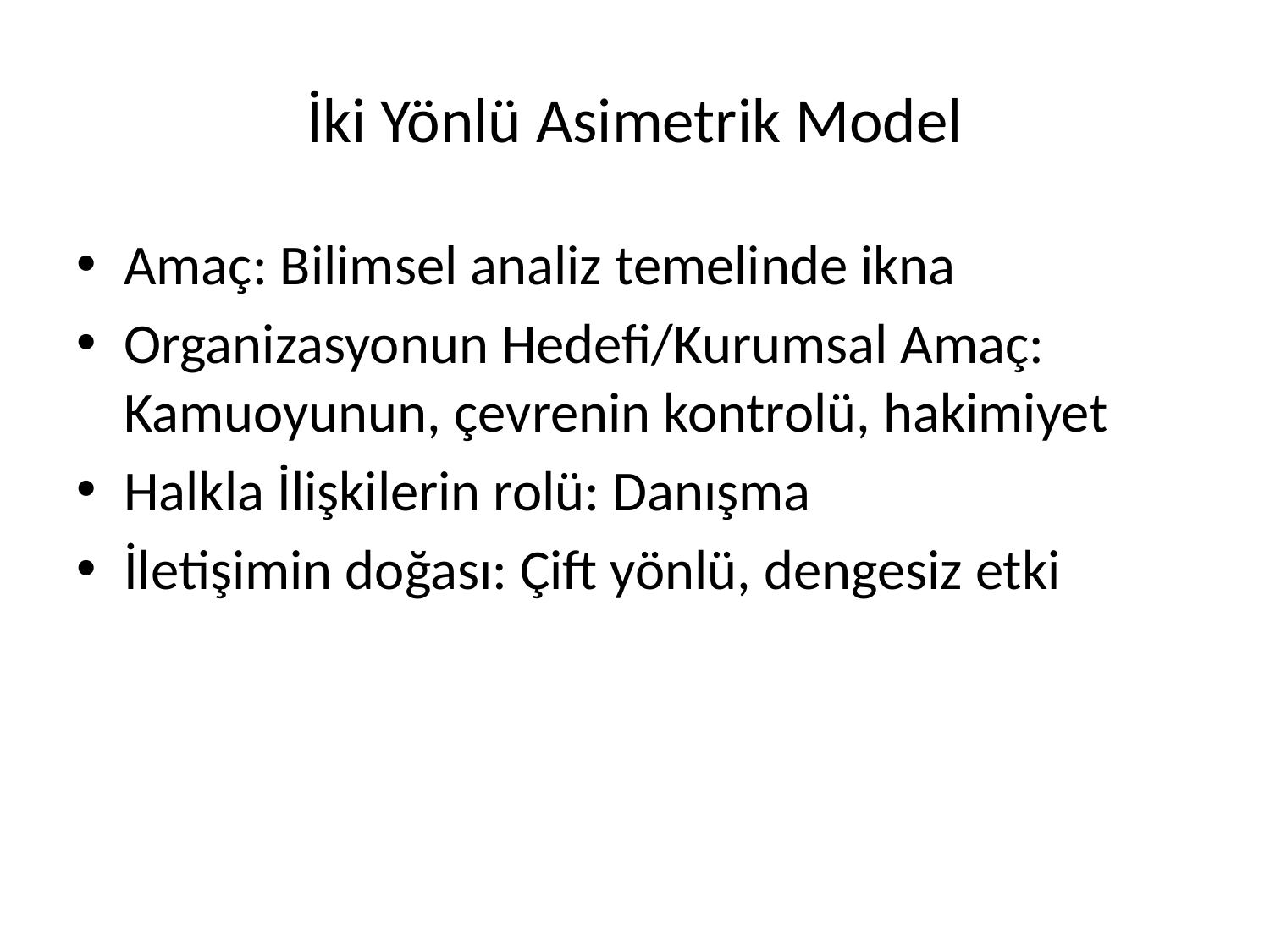

# İki Yönlü Asimetrik Model
Amaç: Bilimsel analiz temelinde ikna
Organizasyonun Hedefi/Kurumsal Amaç: Kamuoyunun, çevrenin kontrolü, hakimiyet
Halkla İlişkilerin rolü: Danışma
İletişimin doğası: Çift yönlü, dengesiz etki